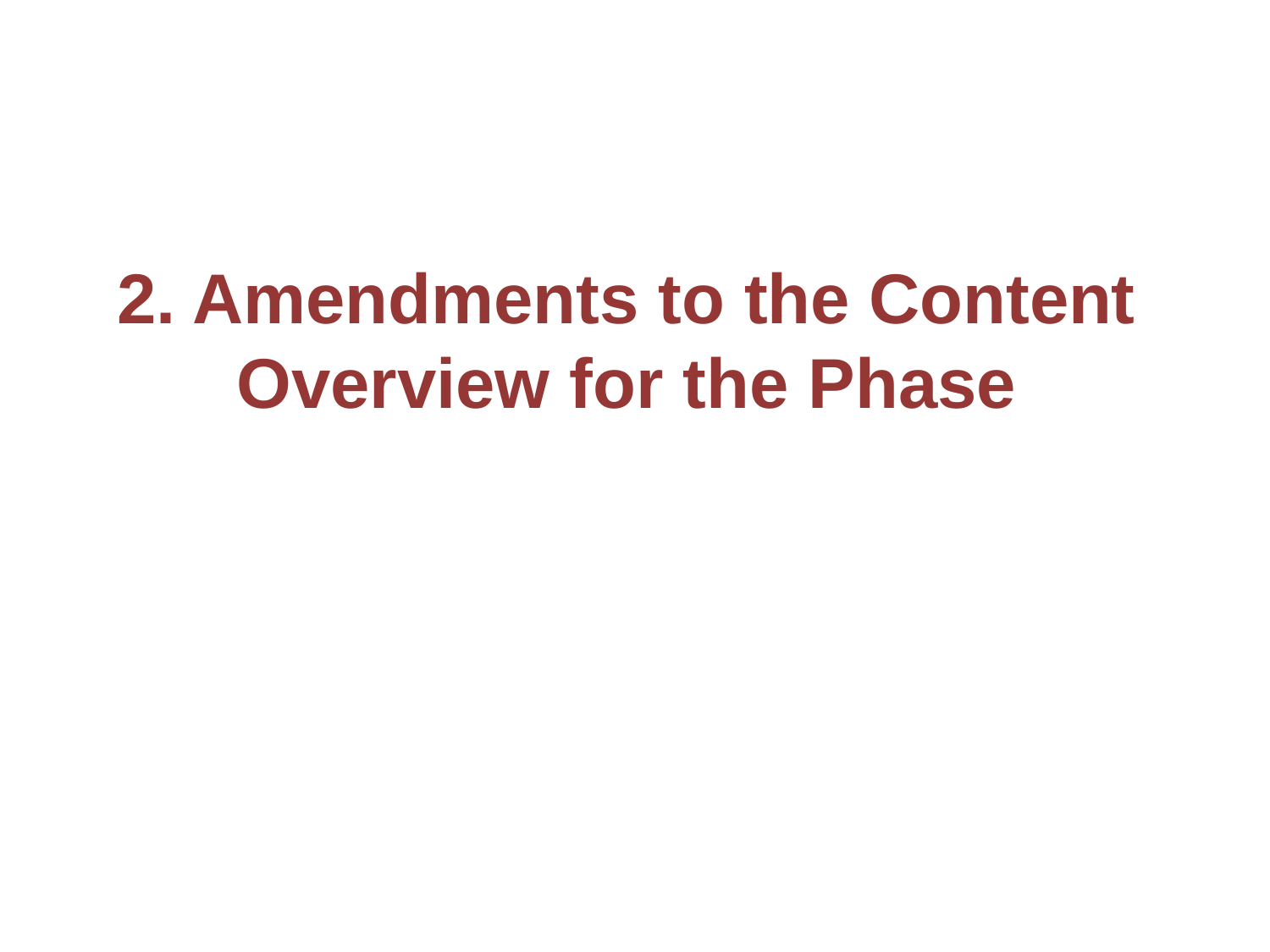

# 2. Amendments to the Content Overview for the Phase